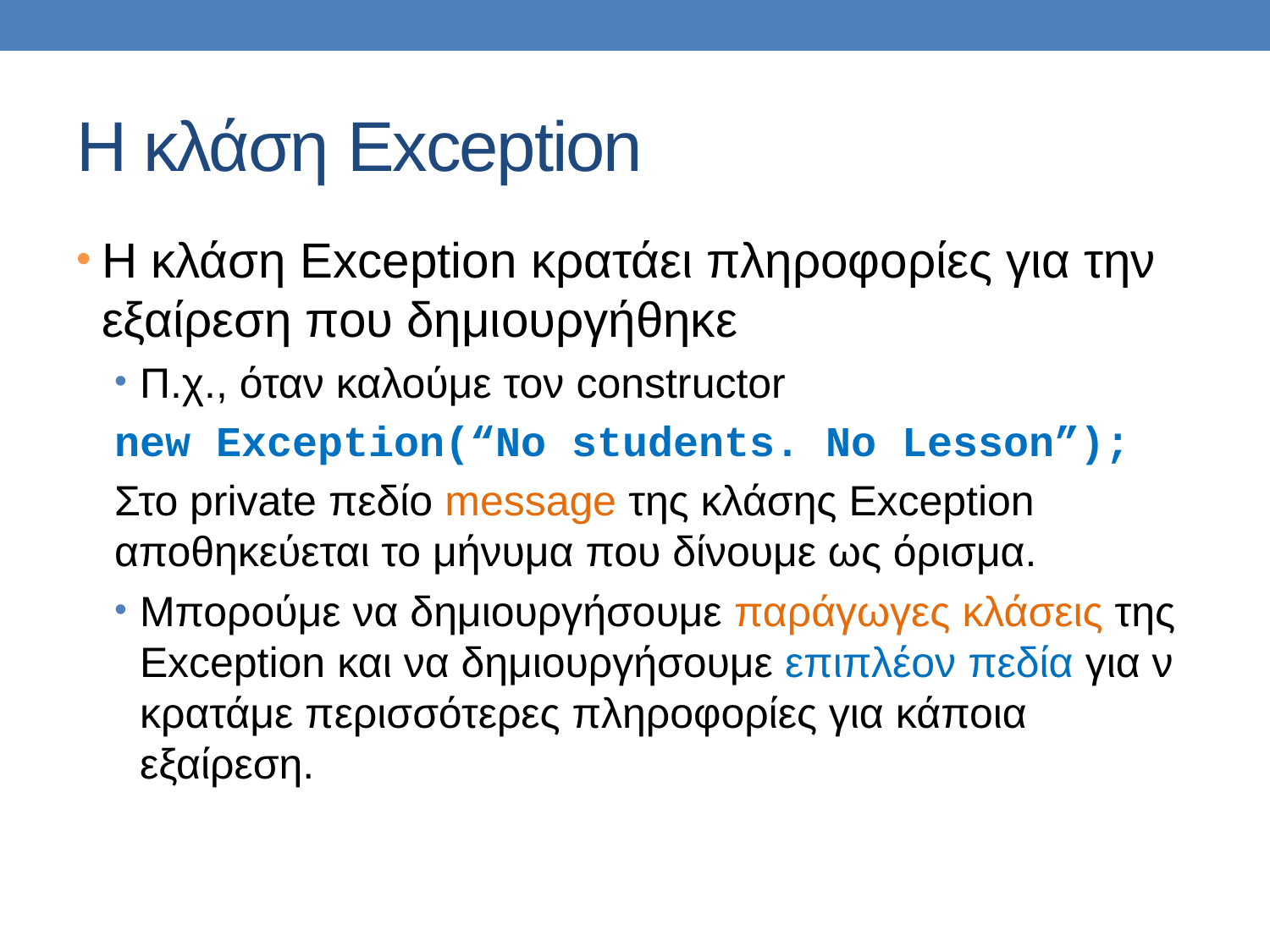

# Η κλάση Exception
Η κλάση Exception κρατάει πληροφορίες για την εξαίρεση που δημιουργήθηκε
Π.χ., όταν καλούμε τον constructor
new Exception(“No students. No Lesson”);
Στο private πεδίο message της κλάσης Exception αποθηκεύεται το μήνυμα που δίνουμε ως όρισμα.
Μπορούμε να δημιουργήσουμε παράγωγες κλάσεις της Exception και να δημιουργήσουμε επιπλέον πεδία για ν κρατάμε περισσότερες πληροφορίες για κάποια εξαίρεση.